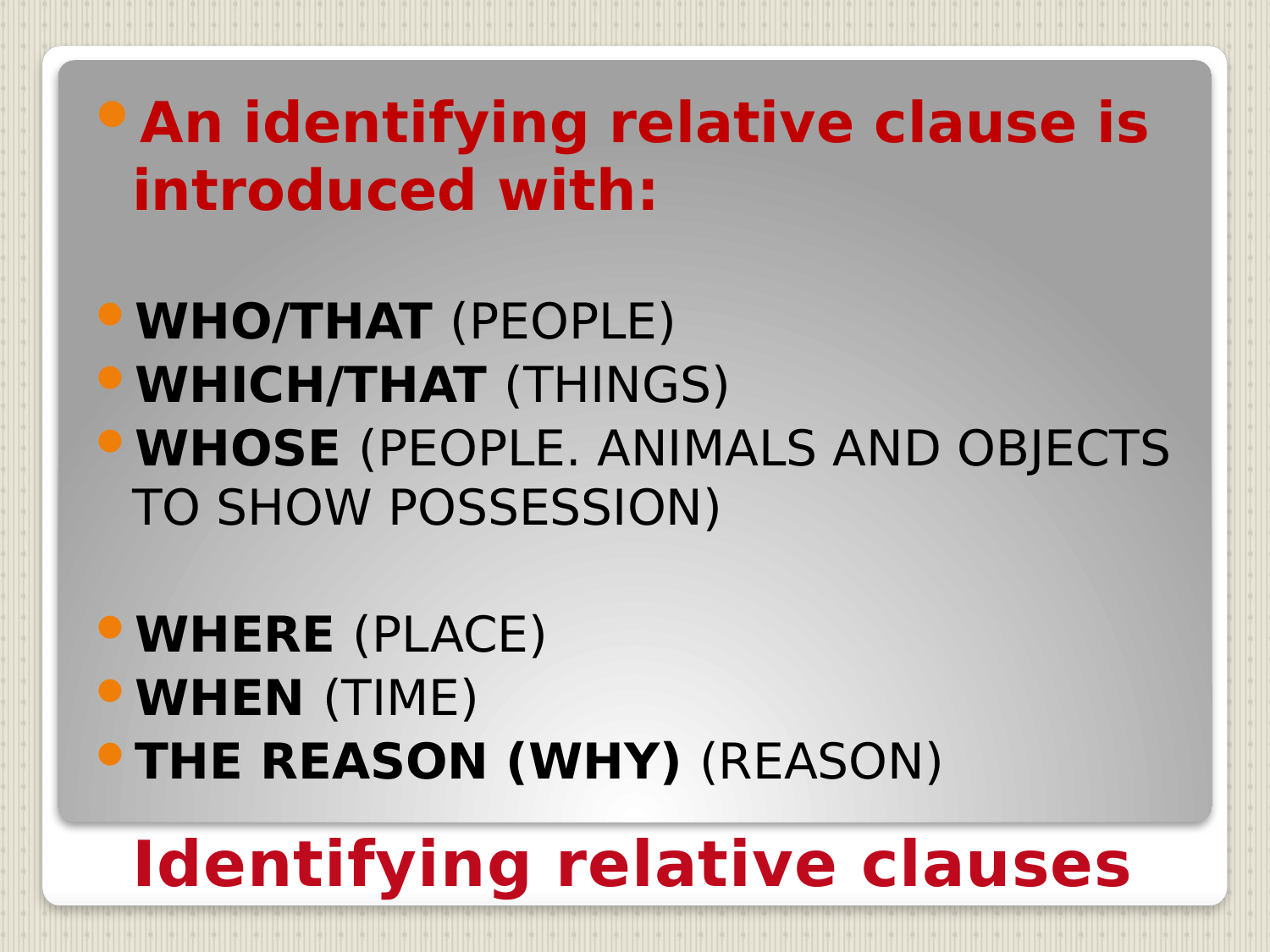

An identifying relative clause is introduced with:

who/That (People)
Which/That (Things)
Whose (people. Animals and objects to show possession)

Where (Place)
When (time)
the reason (why) (reason)
# Identifying relative clauses